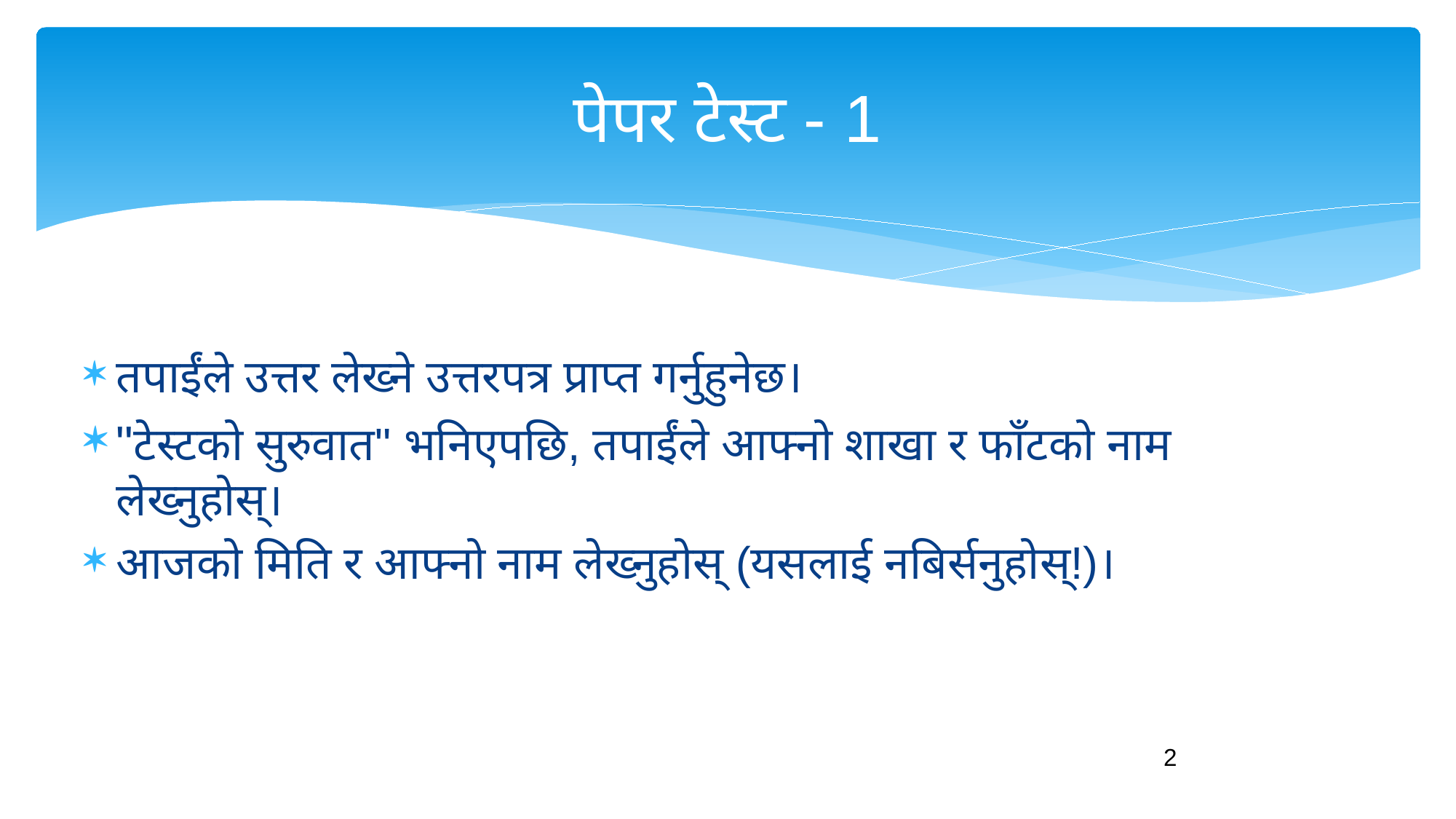

# पेपर टेस्ट - 1
तपाईंले उत्तर लेख्ने उत्तरपत्र प्राप्त गर्नुहुनेछ।
"टेस्टको सुरुवात" भनिएपछि, तपाईंले आफ्नो शाखा र फाँटको नाम लेख्नुहोस्।
आजको मिति र आफ्नो नाम लेख्नुहोस् (यसलाई नबिर्सनुहोस्!)।
2